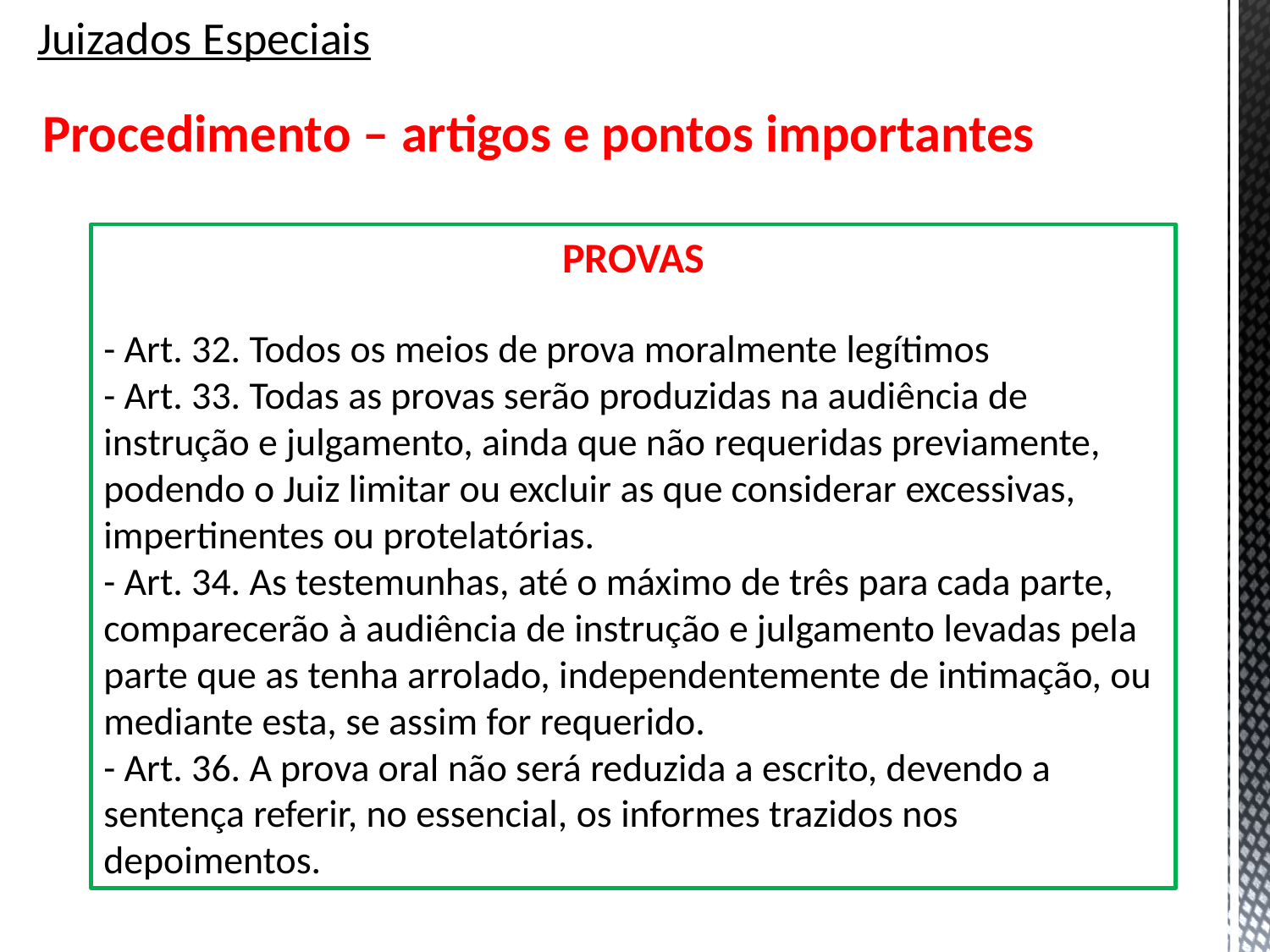

# Juizados Especiais
Procedimento – artigos e pontos importantes
PROVAS

- Art. 32. Todos os meios de prova moralmente legítimos
- Art. 33. Todas as provas serão produzidas na audiência de instrução e julgamento, ainda que não requeridas previamente, podendo o Juiz limitar ou excluir as que considerar excessivas, impertinentes ou protelatórias.
- Art. 34. As testemunhas, até o máximo de três para cada parte, comparecerão à audiência de instrução e julgamento levadas pela parte que as tenha arrolado, independentemente de intimação, ou mediante esta, se assim for requerido.
- Art. 36. A prova oral não será reduzida a escrito, devendo a sentença referir, no essencial, os informes trazidos nos depoimentos.